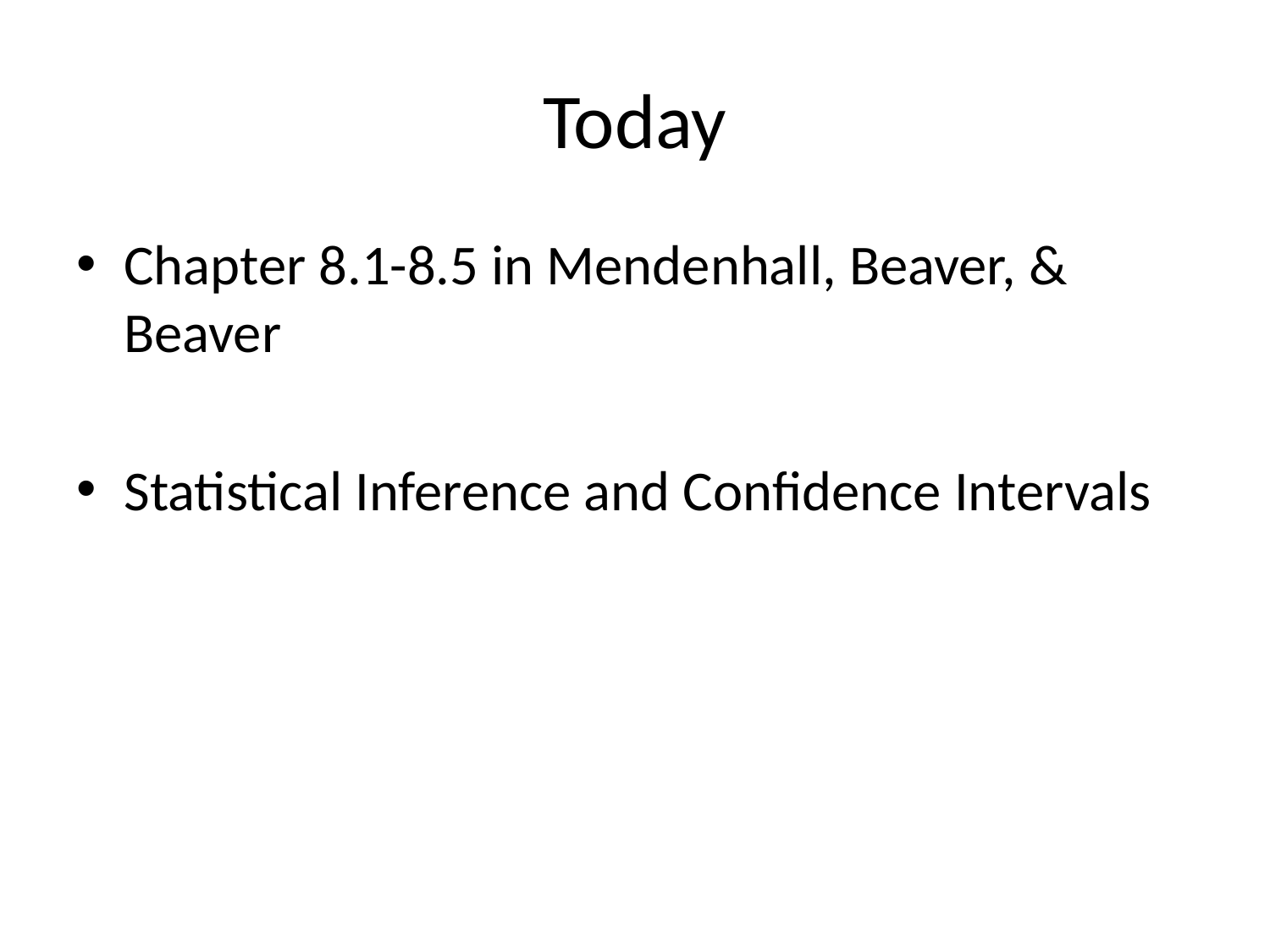

# Today
Chapter 8.1-8.5 in Mendenhall, Beaver, & Beaver

Statistical Inference and Confidence Intervals